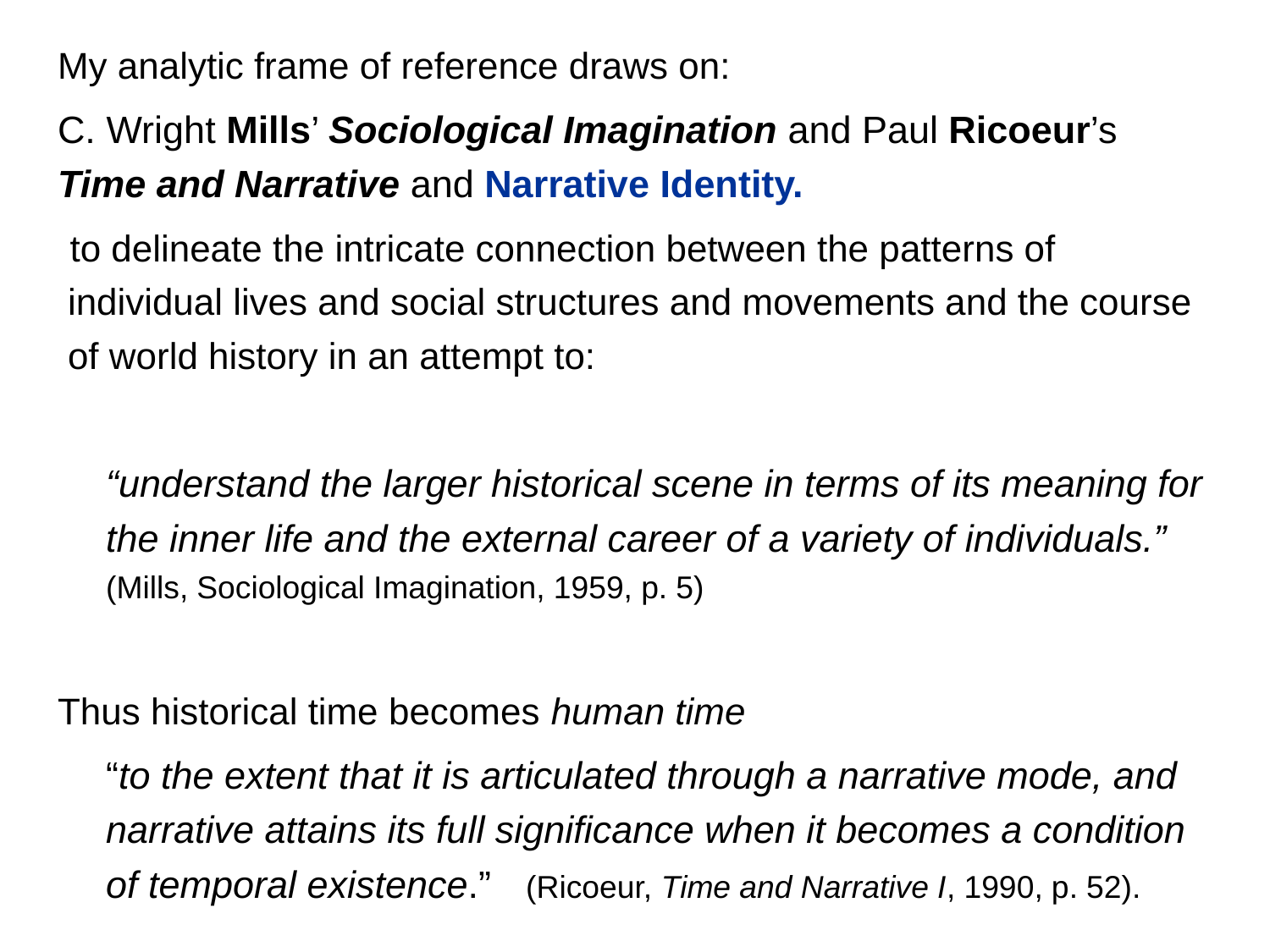

My analytic frame of reference draws on:
C. Wright Mills’ Sociological Imagination and Paul Ricoeur’s Time and Narrative and Narrative Identity.
to delineate the intricate connection between the patterns of individual lives and social structures and movements and the course of world history in an attempt to:

“understand the larger historical scene in terms of its meaning for the inner life and the external career of a variety of individuals.”      (Mills, Sociological Imagination, 1959, p. 5)

Thus historical time becomes human time
“to the extent that it is articulated through a narrative mode, and narrative attains its full significance when it becomes a condition of temporal existence.”    (Ricoeur, Time and Narrative I, 1990, p. 52).